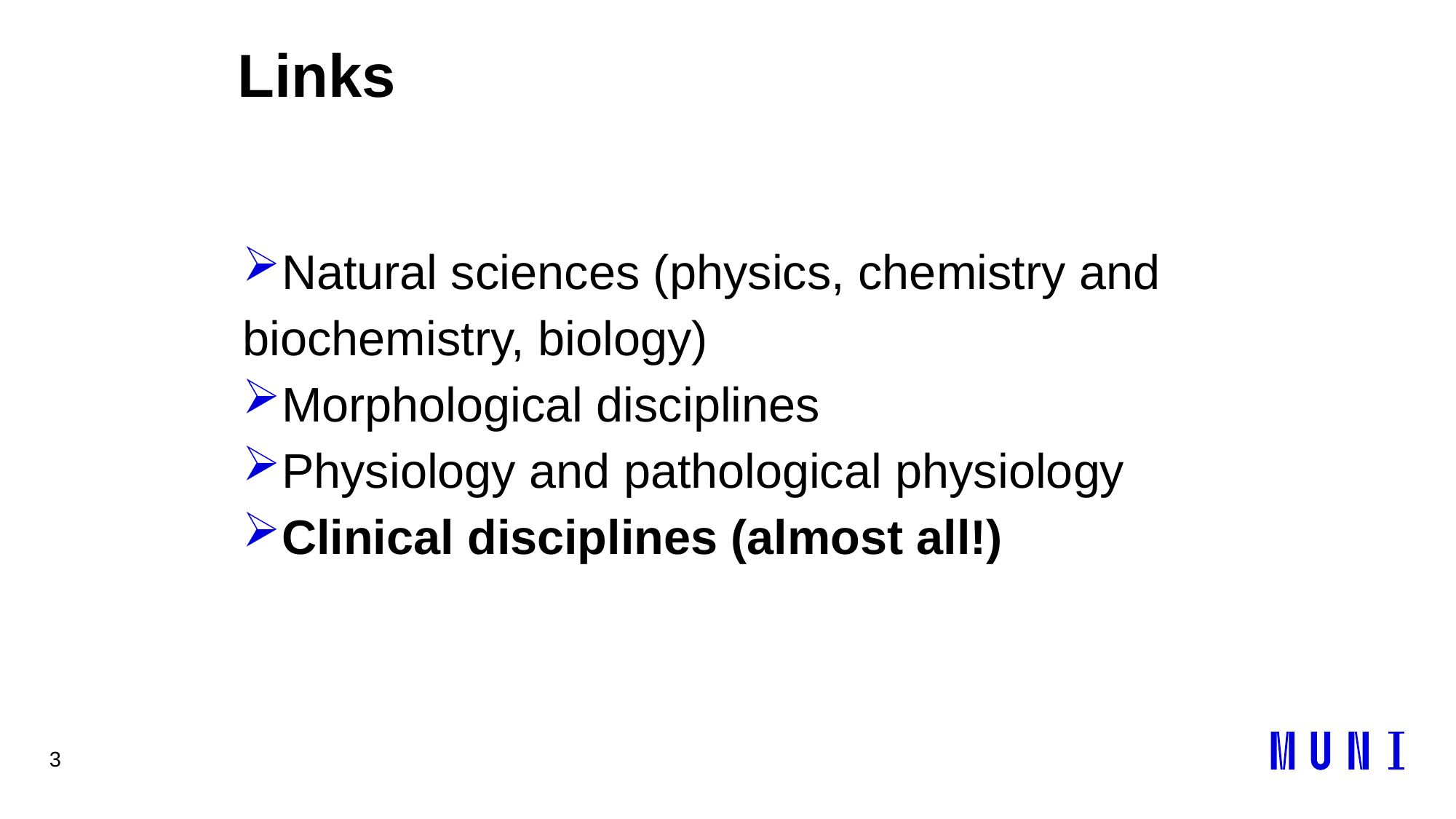

3
# Links
Natural sciences (physics, chemistry and biochemistry, biology)
Morphological disciplines
Physiology and pathological physiology
Clinical disciplines (almost all!)